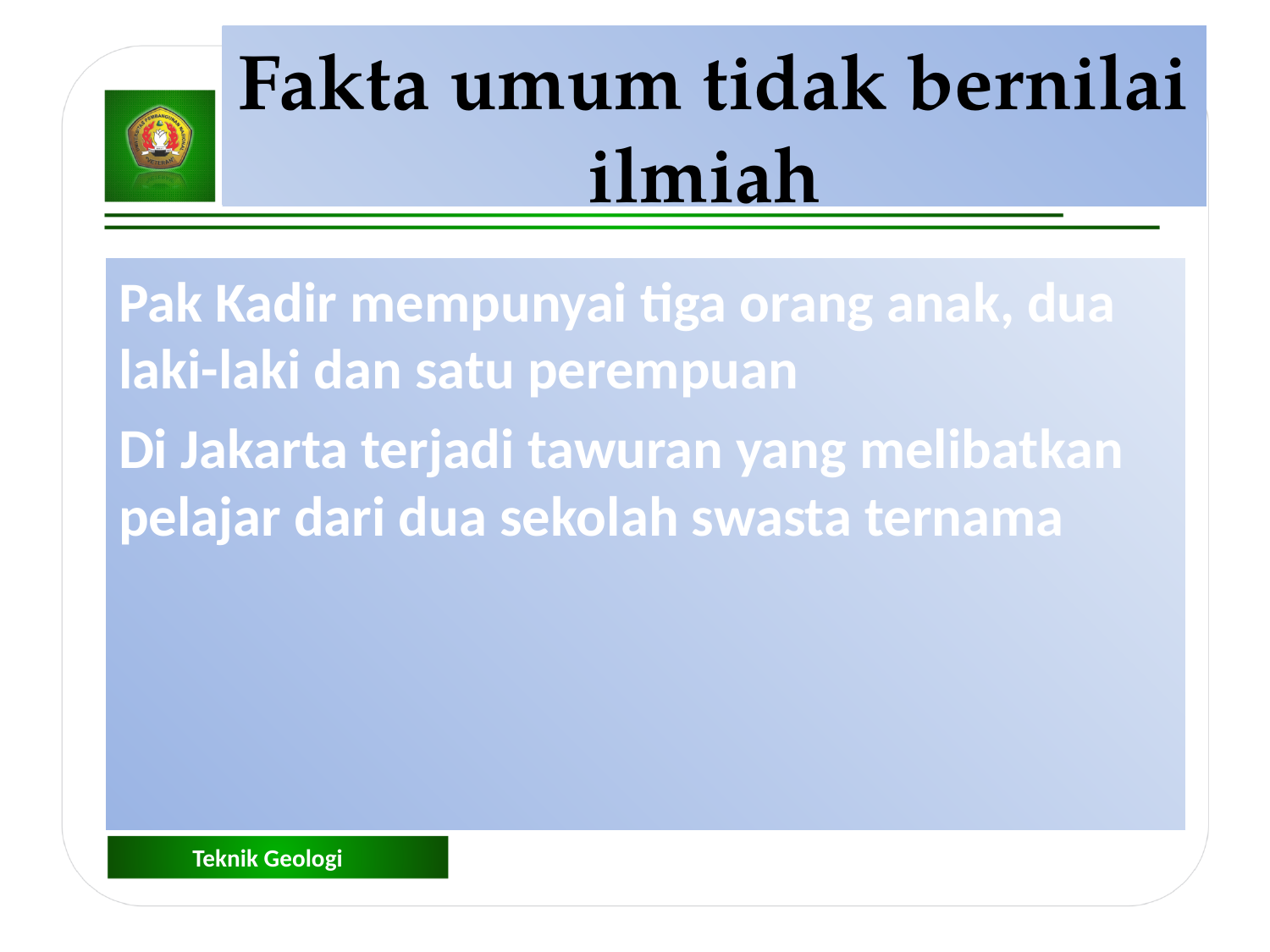

Fakta umum tidak bernilai ilmiah
Pak Kadir mempunyai tiga orang anak, dua laki-laki dan satu perempuan
Di Jakarta terjadi tawuran yang melibatkan pelajar dari dua sekolah swasta ternama

Teknik Geologi